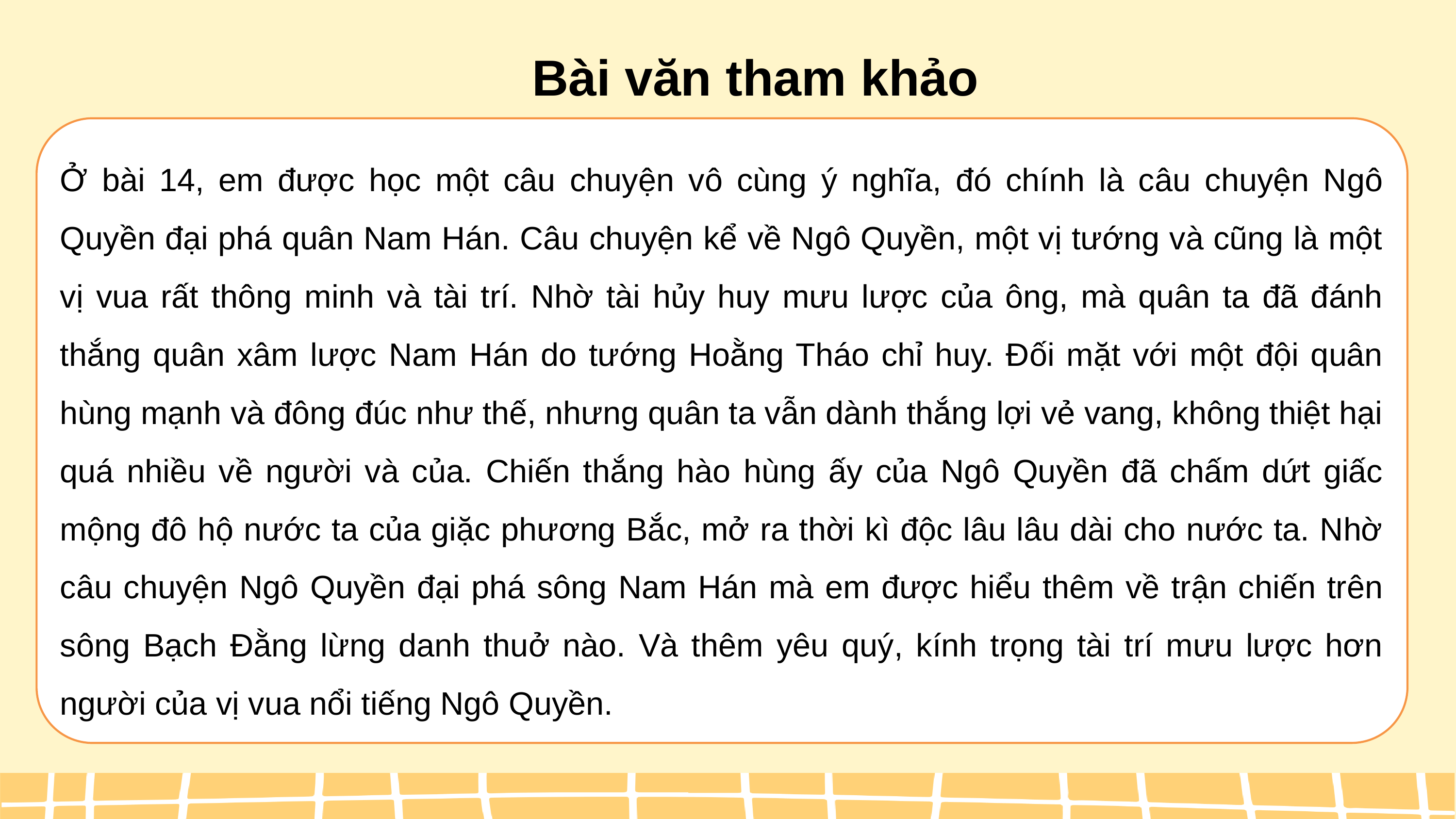

Bài văn tham khảo
Ở bài 14, em được học một câu chuyện vô cùng ý nghĩa, đó chính là câu chuyện Ngô Quyền đại phá quân Nam Hán. Câu chuyện kể về Ngô Quyền, một vị tướng và cũng là một vị vua rất thông minh và tài trí. Nhờ tài hủy huy mưu lược của ông, mà quân ta đã đánh thắng quân xâm lược Nam Hán do tướng Hoằng Tháo chỉ huy. Đối mặt với một đội quân hùng mạnh và đông đúc như thế, nhưng quân ta vẫn dành thắng lợi vẻ vang, không thiệt hại quá nhiều về người và của. Chiến thắng hào hùng ấy của Ngô Quyền đã chấm dứt giấc mộng đô hộ nước ta của giặc phương Bắc, mở ra thời kì độc lâu lâu dài cho nước ta. Nhờ câu chuyện Ngô Quyền đại phá sông Nam Hán mà em được hiểu thêm về trận chiến trên sông Bạch Đằng lừng danh thuở nào. Và thêm yêu quý, kính trọng tài trí mưu lược hơn người của vị vua nổi tiếng Ngô Quyền.